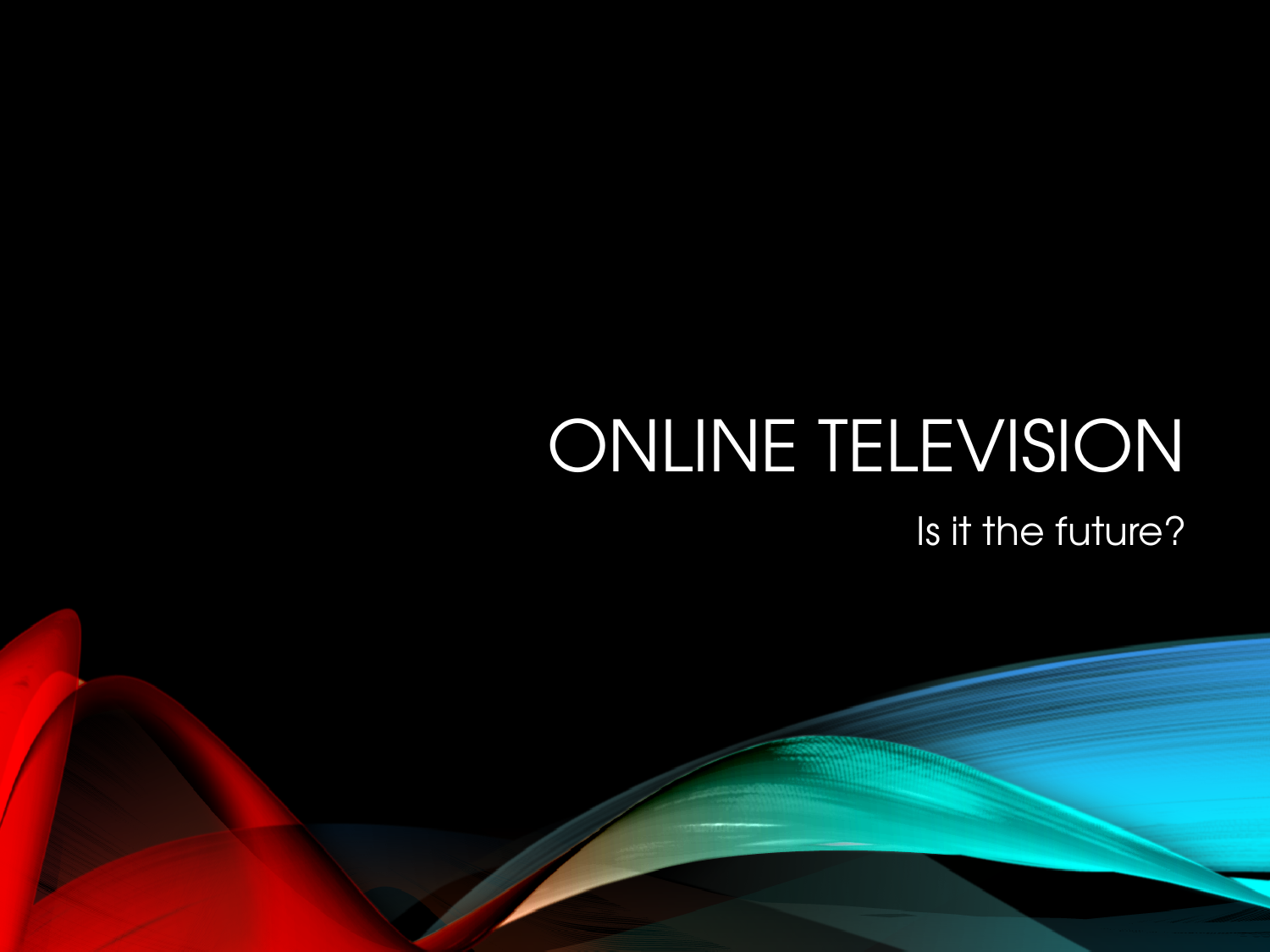

# Online television
Is it the future?